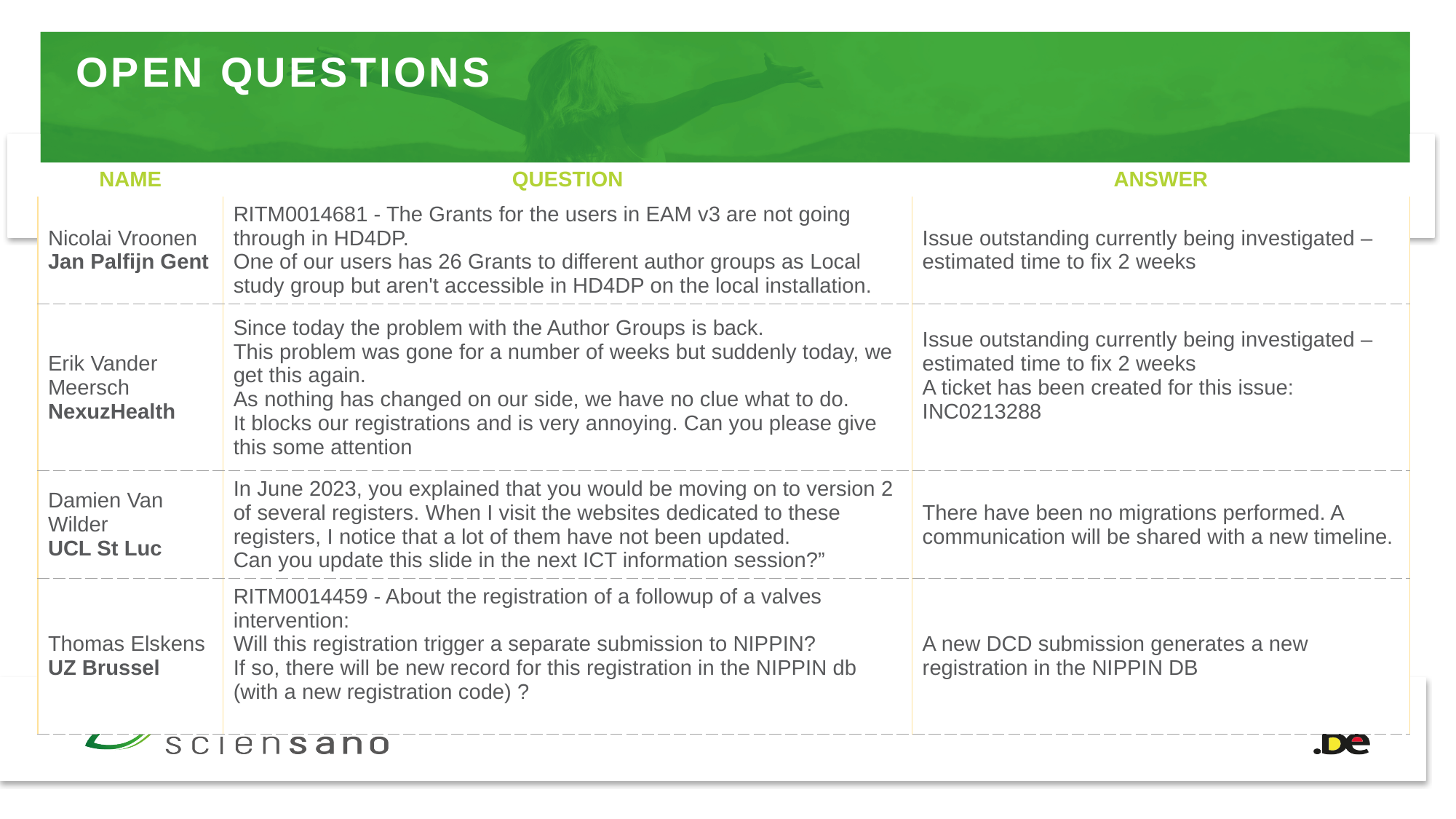

# OPEN QUESTIONS
| NAME | QUESTION | ANSWER |
| --- | --- | --- |
| Nicolai Vroonen Jan Palfijn Gent | RITM0014681 - The Grants for the users in EAM v3 are not going through in HD4DP. One of our users has 26 Grants to different author groups as Local study group but aren't accessible in HD4DP on the local installation. | Issue outstanding currently being investigated – estimated time to fix 2 weeks |
| Erik Vander Meersch NexuzHealth | Since today the problem with the Author Groups is back. This problem was gone for a number of weeks but suddenly today, we get this again. As nothing has changed on our side, we have no clue what to do. It blocks our registrations and is very annoying. Can you please give this some attention | Issue outstanding currently being investigated – estimated time to fix 2 weeks A ticket has been created for this issue: INC0213288 |
| Damien Van Wilder UCL St Luc | In June 2023, you explained that you would be moving on to version 2 of several registers. When I visit the websites dedicated to these registers, I notice that a lot of them have not been updated. Can you update this slide in the next ICT information session?” | There have been no migrations performed. A communication will be shared with a new timeline. |
| Thomas Elskens UZ Brussel | RITM0014459 - About the registration of a followup of a valves intervention: Will this registration trigger a separate submission to NIPPIN? If so, there will be new record for this registration in the NIPPIN db (with a new registration code) ? | A new DCD submission generates a new registration in the NIPPIN DB |